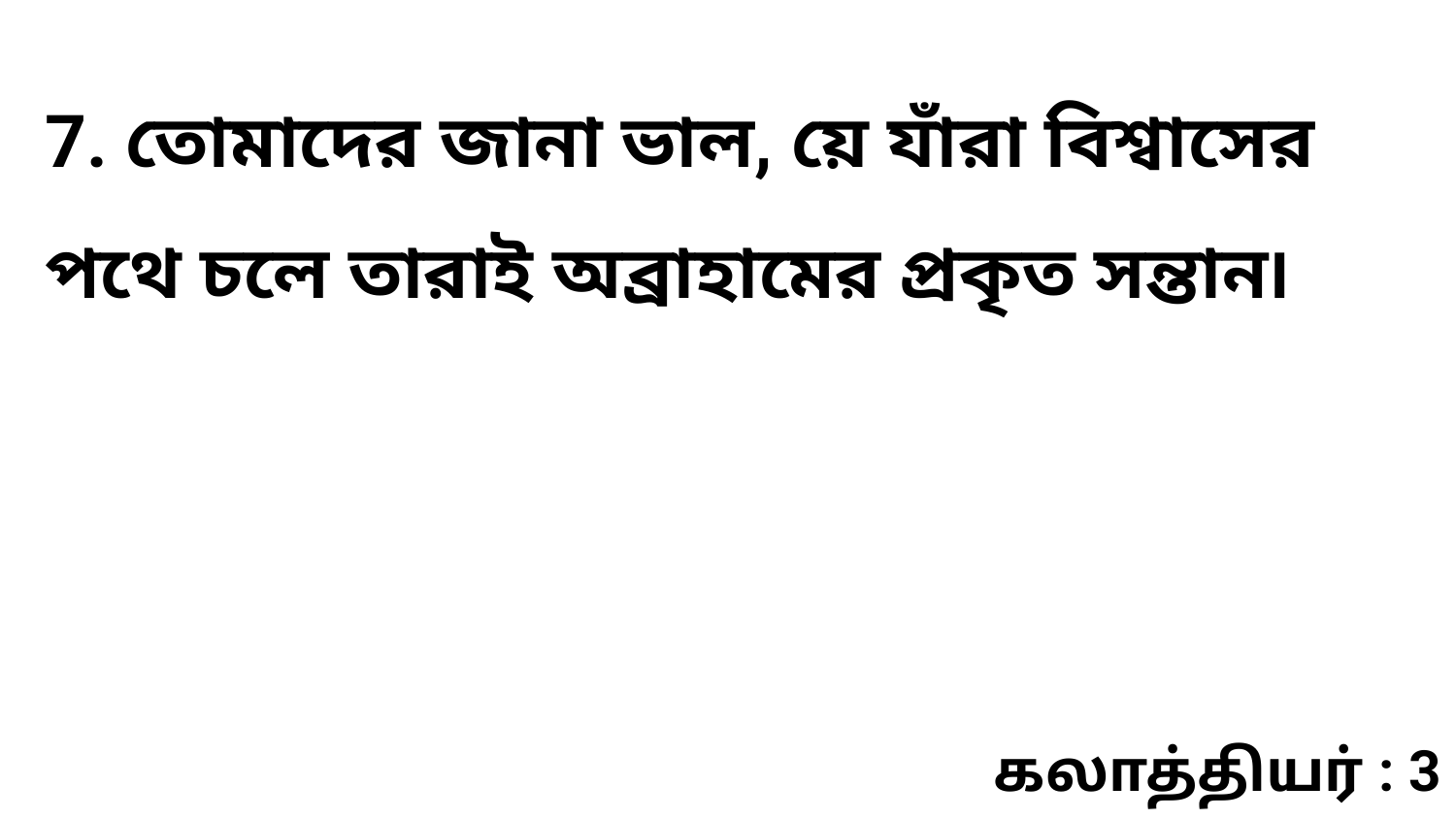

7. তোমাদের জানা ভাল, য়ে যাঁরা বিশ্বাসের পথে চলে তারাই অব্রাহামের প্রকৃত সন্তান৷
கலாத்தியர் : 3